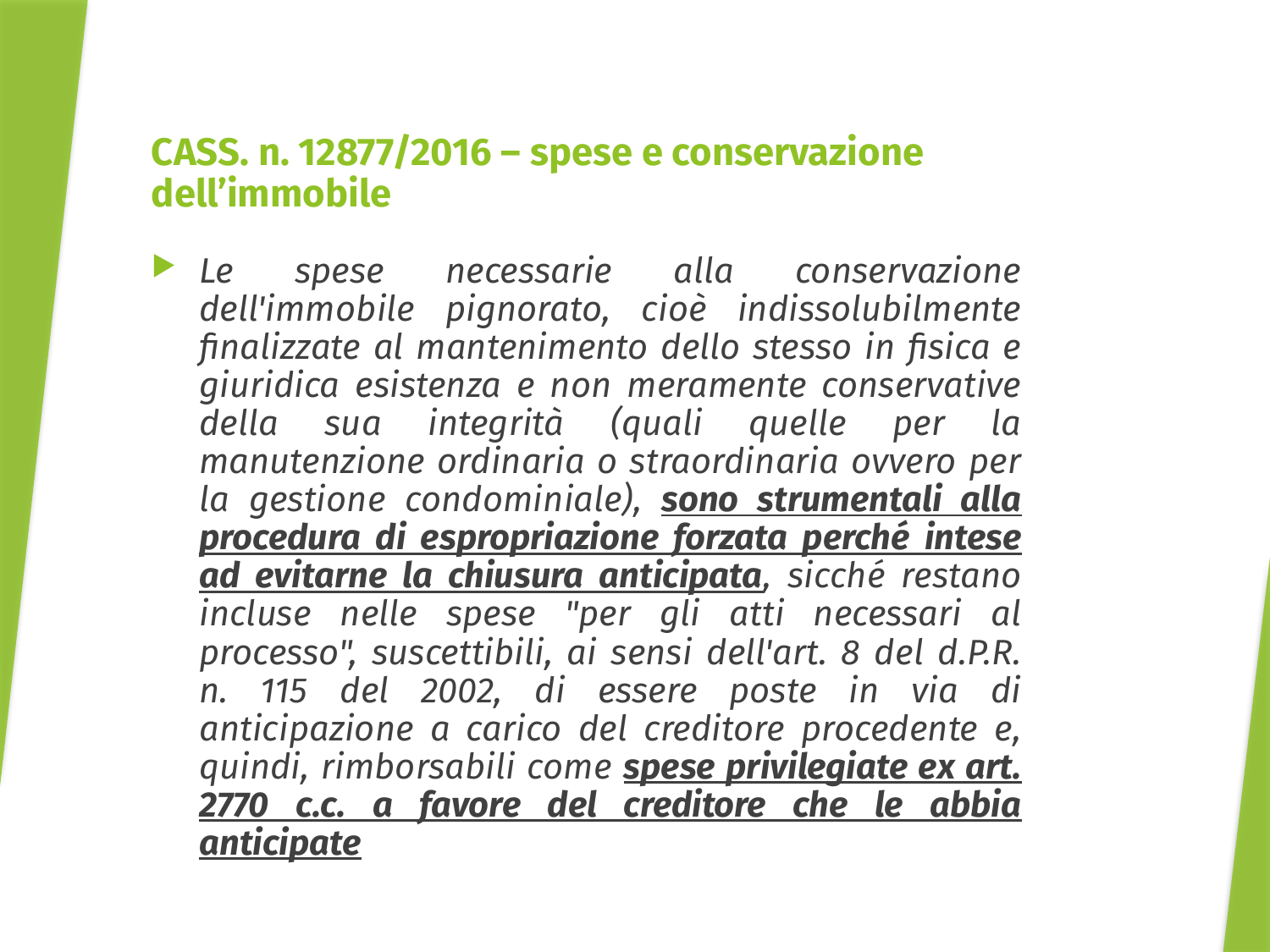

# CASS. n. 12877/2016 – spese e conservazione dell’immobile
Le spese necessarie alla conservazione dell'immobile pignorato, cioè indissolubilmente finalizzate al mantenimento dello stesso in fisica e giuridica esistenza e non meramente conservative della sua integrità (quali quelle per la manutenzione ordinaria o straordinaria ovvero per la gestione condominiale), sono strumentali alla procedura di espropriazione forzata perché intese ad evitarne la chiusura anticipata, sicché restano incluse nelle spese "per gli atti necessari al processo", suscettibili, ai sensi dell'art. 8 del d.P.R. n. 115 del 2002, di essere poste in via di anticipazione a carico del creditore procedente e, quindi, rimborsabili come spese privilegiate ex art. 2770 c.c. a favore del creditore che le abbia anticipate